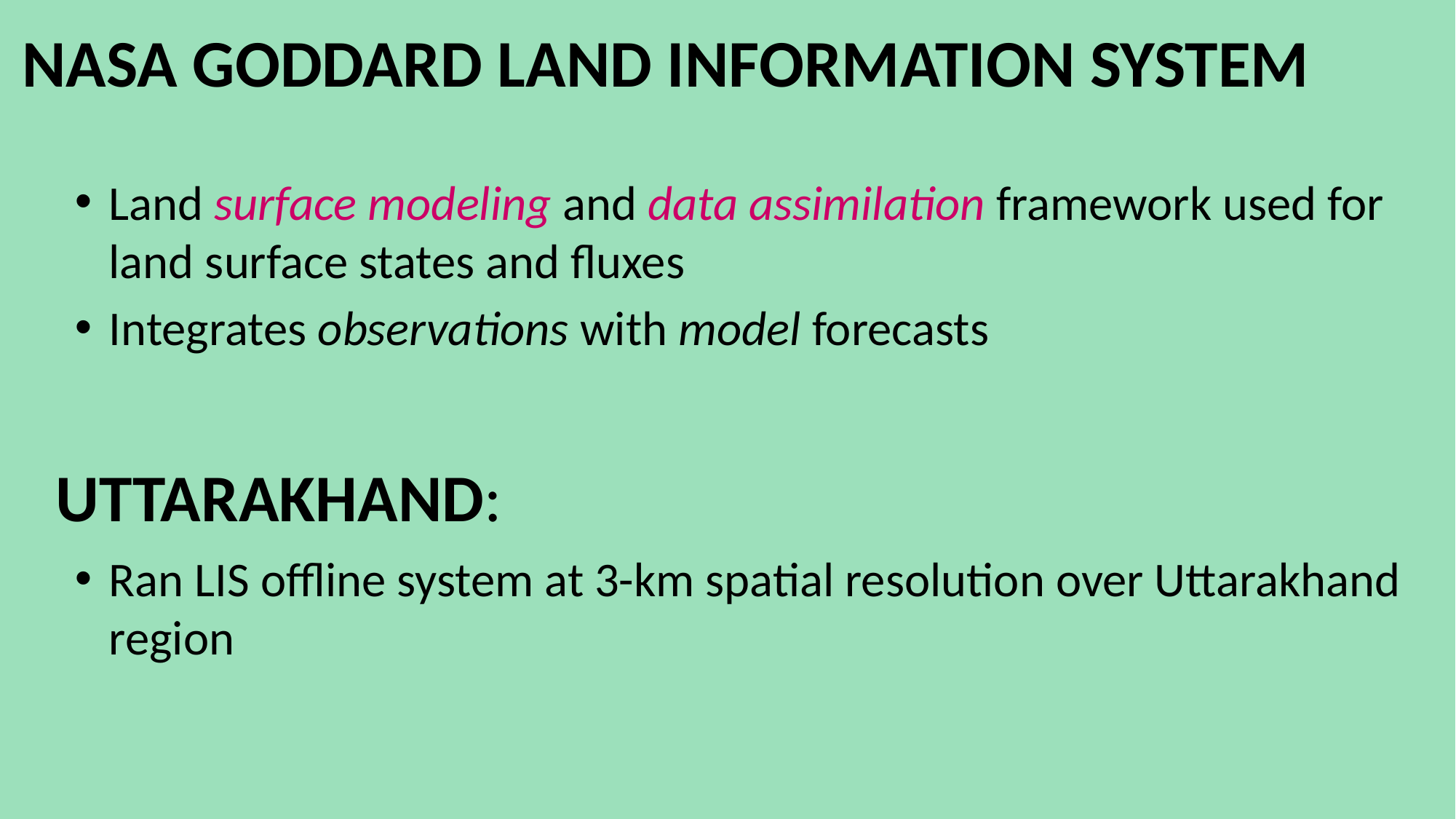

NASA GODDARD LAND INFORMATION SYSTEM
Land surface modeling and data assimilation framework used for land surface states and fluxes
Integrates observations with model forecasts

Ran LIS offline system at 3-km spatial resolution over Uttarakhand region
UTTARAKHAND: